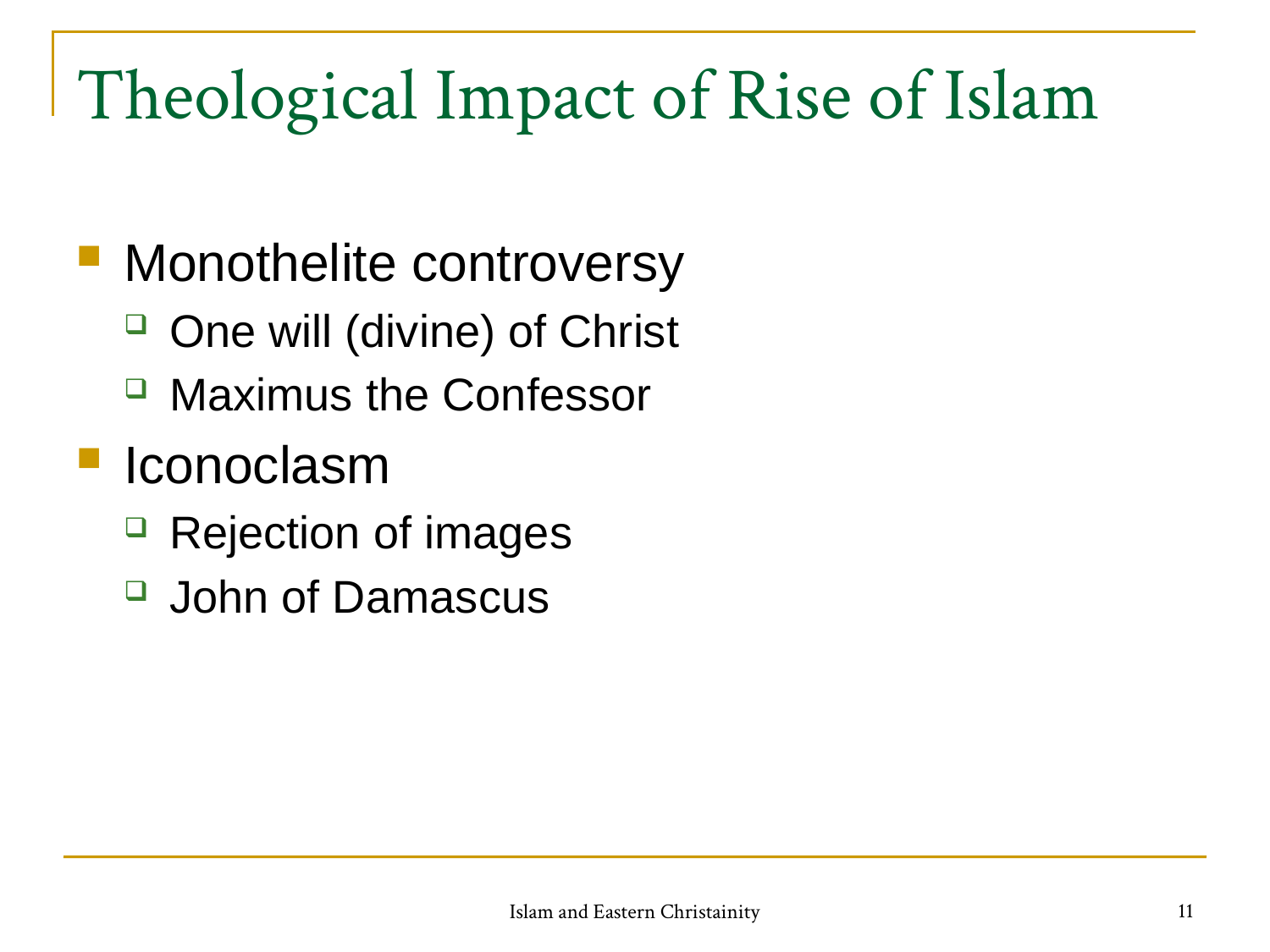

# Theological Impact of Rise of Islam
Monothelite controversy
One will (divine) of Christ
Maximus the Confessor
Iconoclasm
Rejection of images
John of Damascus
11
Islam and Eastern Christainity